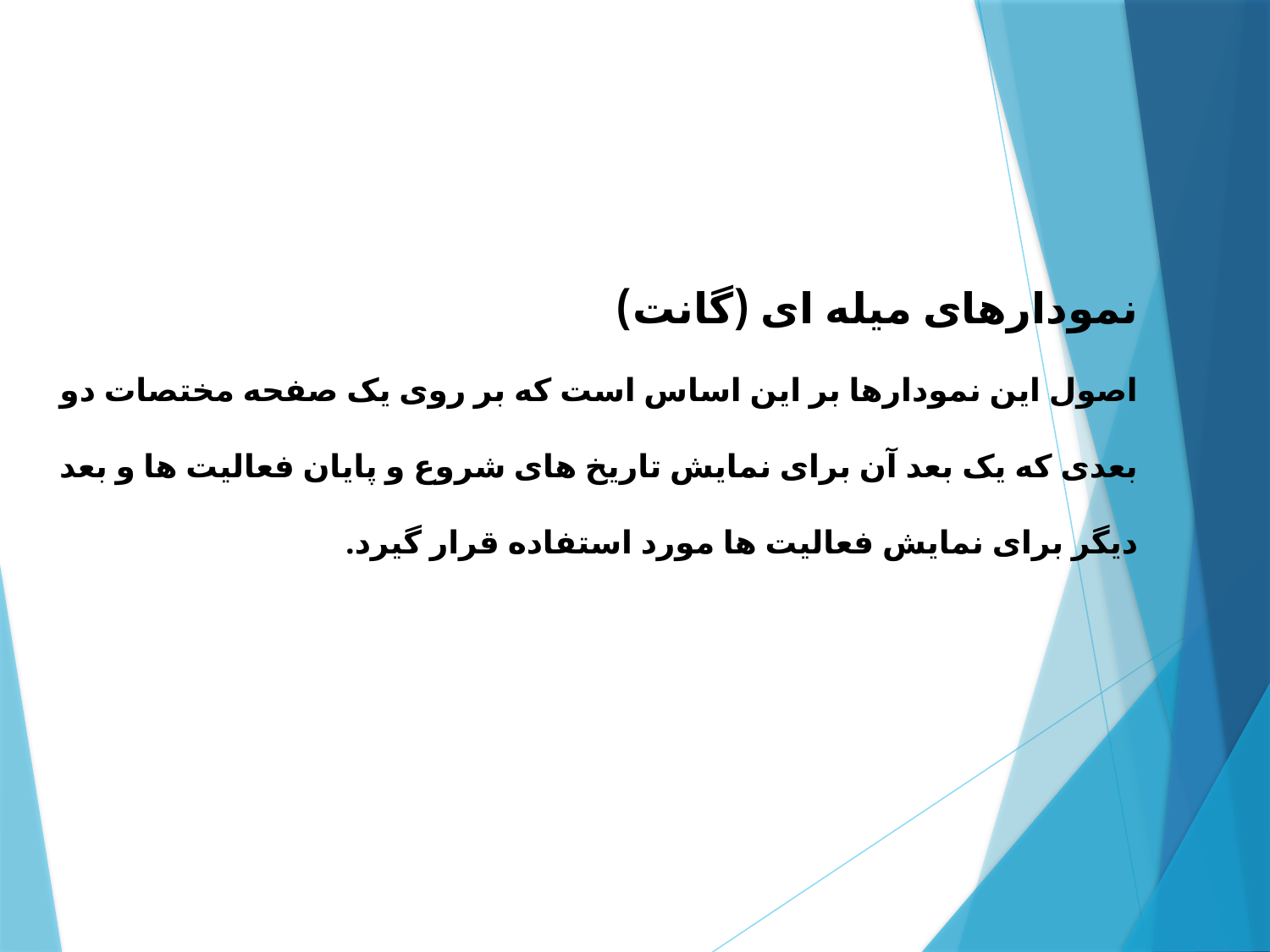

نمودارهای میله ای (گانت)
اصول این نمودارها بر این اساس است که بر روی یک صفحه مختصات دو بعدی که یک بعد آن برای نمایش تاریخ های شروع و پایان فعالیت ها و بعد دیگر برای نمایش فعالیت ها مورد استفاده قرار گیرد.